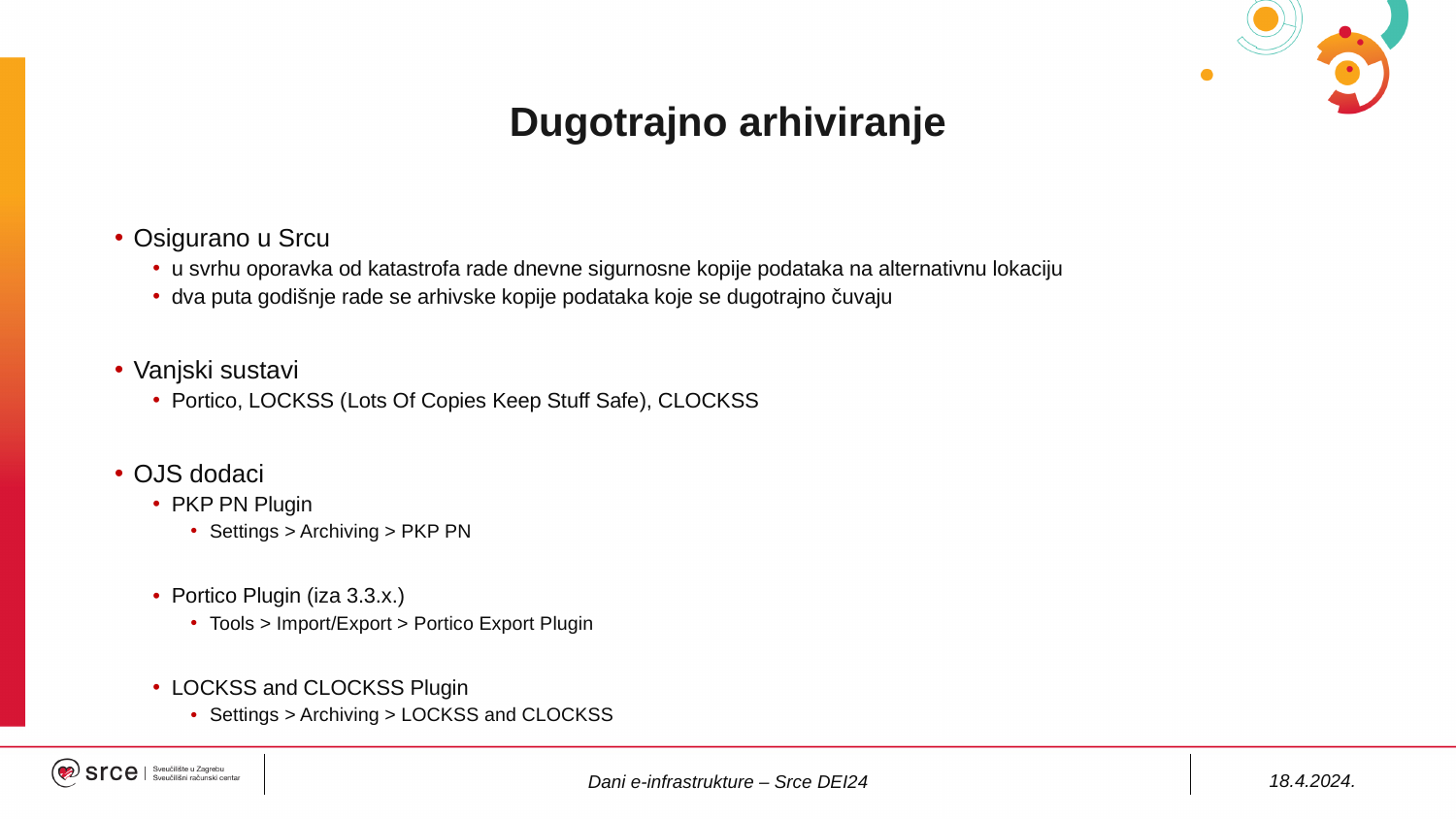

# Dugotrajno arhiviranje
Osigurano u Srcu
u svrhu oporavka od katastrofa rade dnevne sigurnosne kopije podataka na alternativnu lokaciju
dva puta godišnje rade se arhivske kopije podataka koje se dugotrajno čuvaju

Vanjski sustavi
Portico, LOCKSS (Lots Of Copies Keep Stuff Safe), CLOCKSS

OJS dodaci
PKP PN Plugin
Settings > Archiving > PKP PN

Portico Plugin (iza 3.3.x.)
Tools > Import/Export > Portico Export Plugin

LOCKSS and CLOCKSS Plugin
Settings > Archiving > LOCKSS and CLOCKSS

18.4.2024.
Dani e-infrastrukture – Srce DEI24